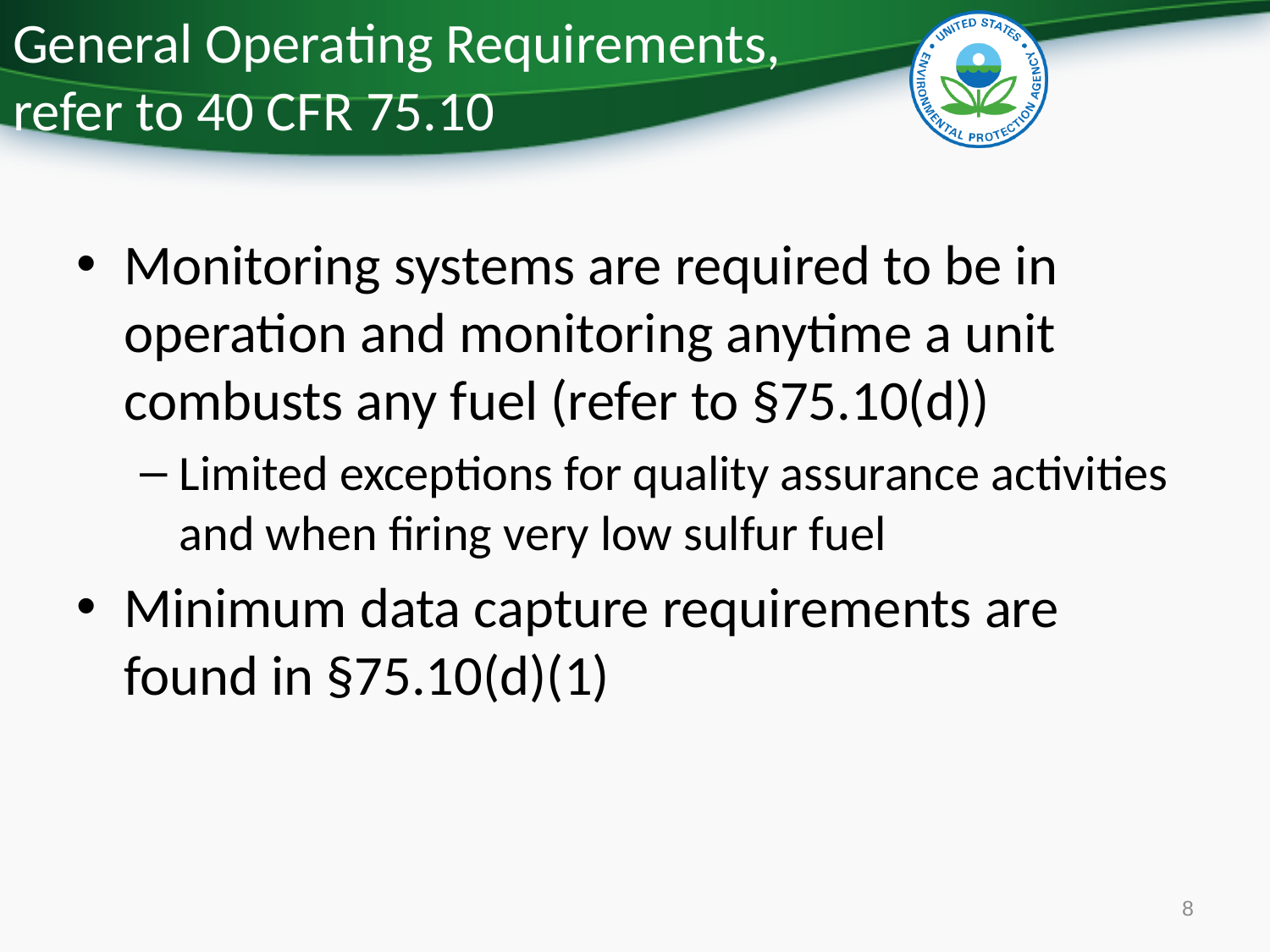

# General Operating Requirements, refer to 40 CFR 75.10
Monitoring systems are required to be in operation and monitoring anytime a unit combusts any fuel (refer to §75.10(d))
Limited exceptions for quality assurance activities and when firing very low sulfur fuel
Minimum data capture requirements are found in §75.10(d)(1)
8